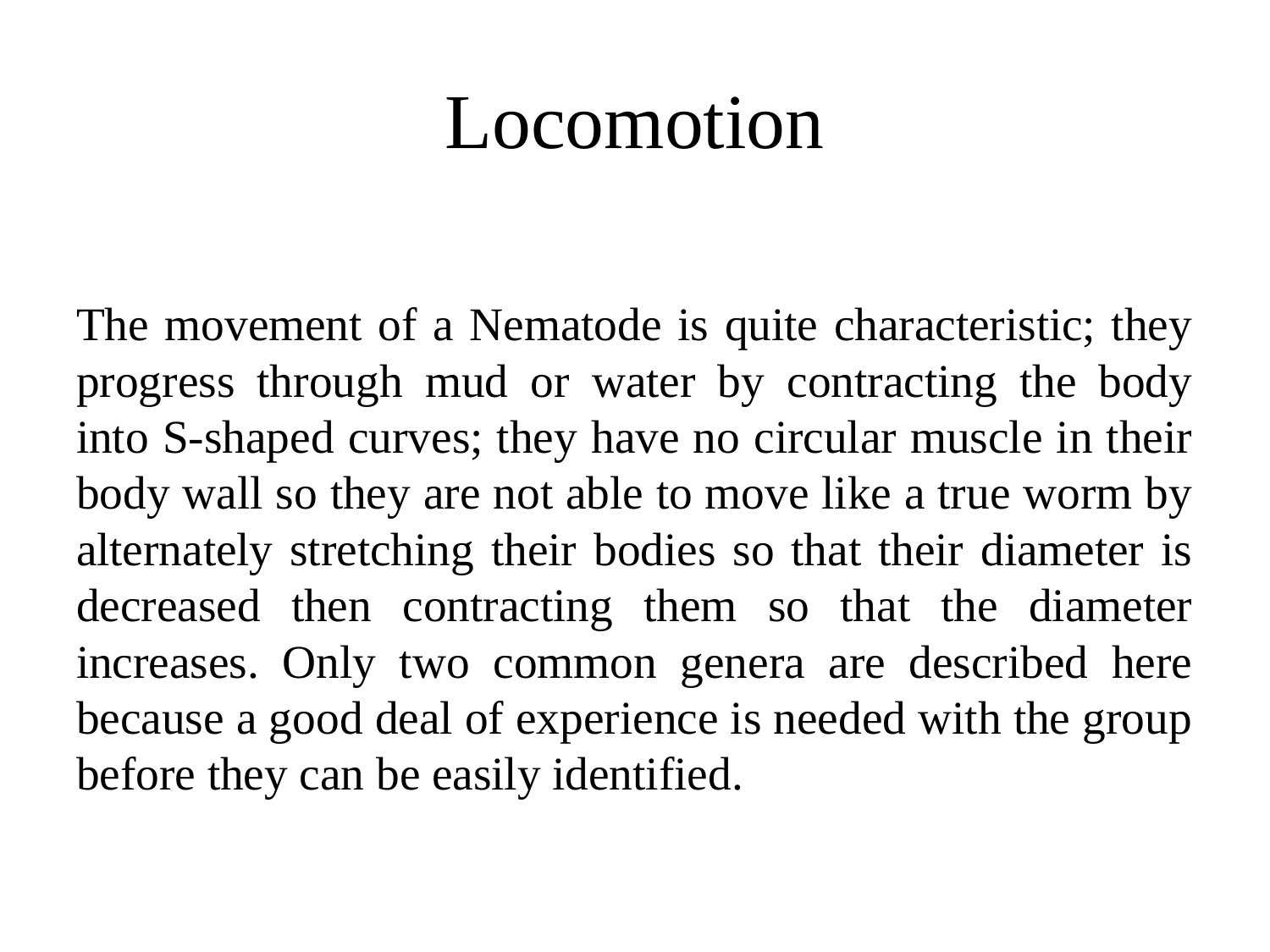

# Locomotion

The movement of a Nematode is quite characteristic; they pro­gress through mud or water by contracting the body into S-shaped curves; they have no circular muscle in their body wall so they are not able to move like a true worm by alternately stretching their bodies so that their diameter is decreased then contracting them so that the diameter increases. Only two common genera are described here because a good deal of experience is needed with the group before they can be easily identified.